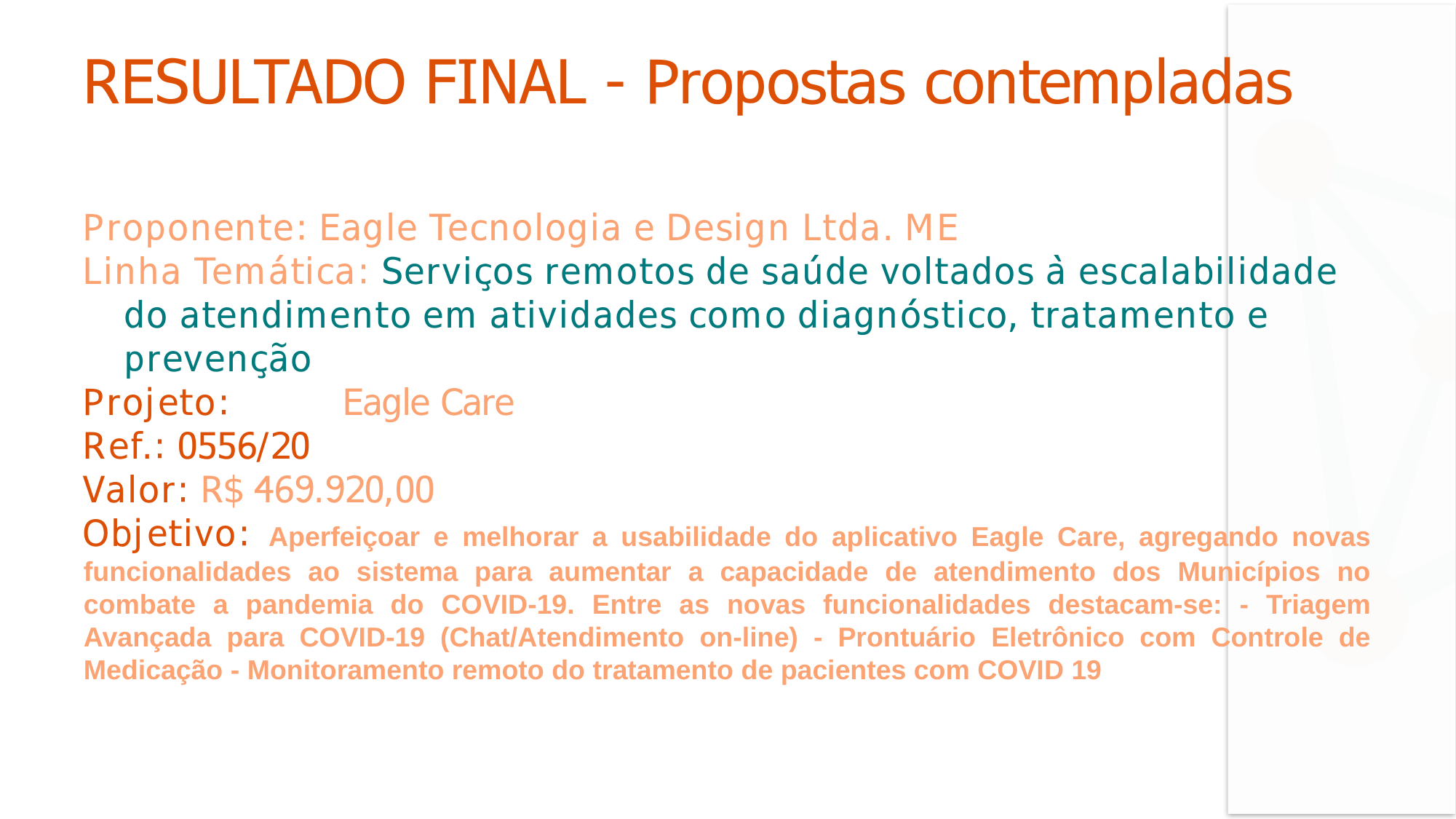

# RESULTADO FINAL - Propostas contempladas
Proponente: Eagle Tecnologia e Design Ltda. ME
Linha Temática: Serviços remotos de saúde voltados à escalabilidade do atendimento em atividades como diagnóstico, tratamento e prevenção
Projeto: 	Eagle Care
Ref.: 0556/20
Valor: R$ 469.920,00
Objetivo: Aperfeiçoar e melhorar a usabilidade do aplicativo Eagle Care, agregando novas funcionalidades ao sistema para aumentar a capacidade de atendimento dos Municípios no combate a pandemia do COVID-19. Entre as novas funcionalidades destacam-se: - Triagem Avançada para COVID-19 (Chat/Atendimento on-line) - Prontuário Eletrônico com Controle de Medicação - Monitoramento remoto do tratamento de pacientes com COVID 19